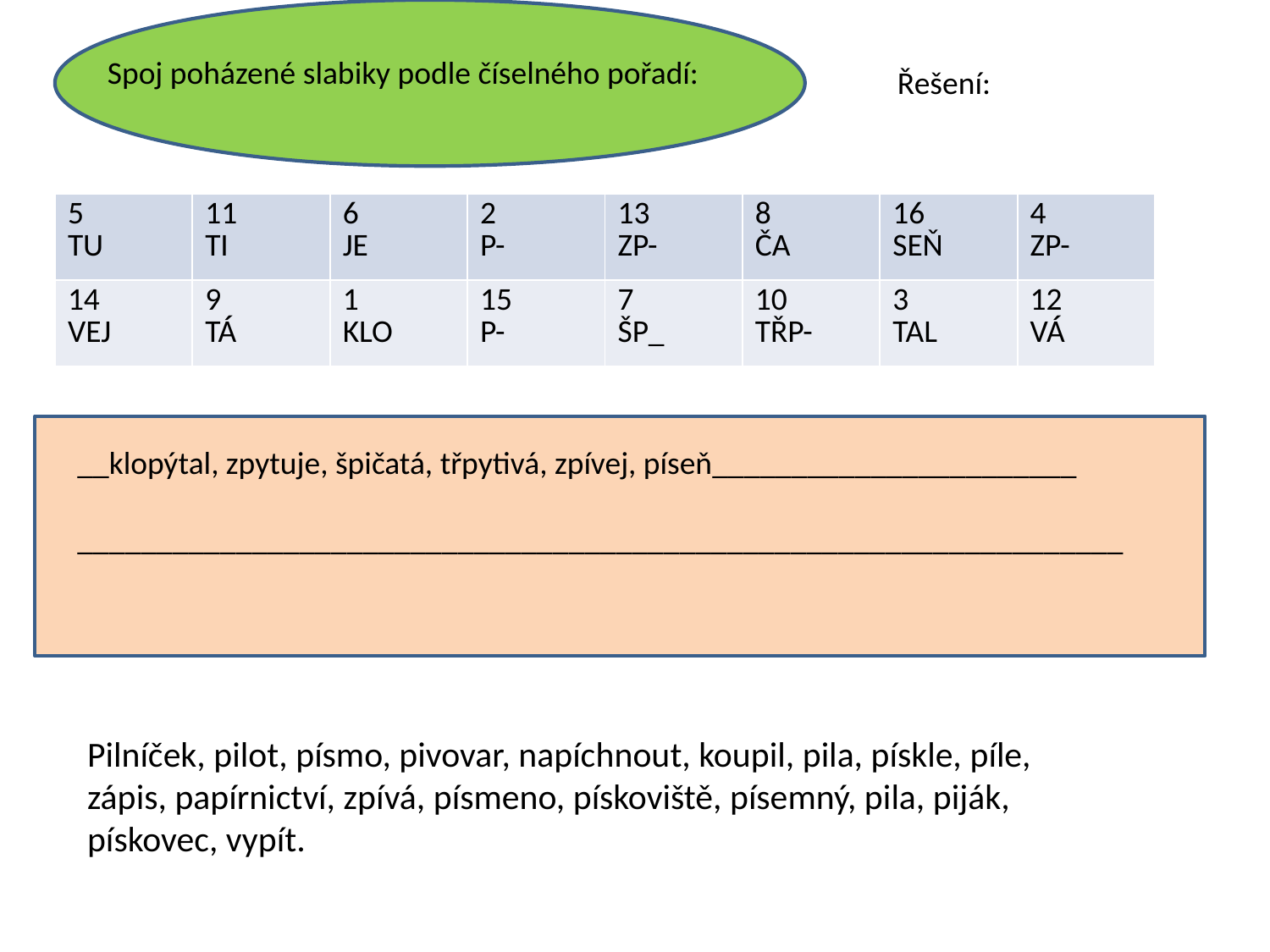

Spoj poházené slabiky podle číselného pořadí:
Řešení:

| 5 TU | 11 TI | 6 JE | 2 P- | 13 ZP- | 8 ČA | 16 SEŇ | 4 ZP- |
| --- | --- | --- | --- | --- | --- | --- | --- |
| 14 VEJ | 9 TÁ | 1 KLO | 15 P- | 7 ŠP\_ | 10 TŘP- | 3 TAL | 12 VÁ |

__klopýtal, zpytuje, špičatá, třpytivá, zpívej, píseň_______________________

__________________________________________________________________
Pilníček, pilot, písmo, pivovar, napíchnout, koupil, pila, pískle, píle, zápis, papírnictví, zpívá, písmeno, pískoviště, písemný, pila, piják,
pískovec, vypít.